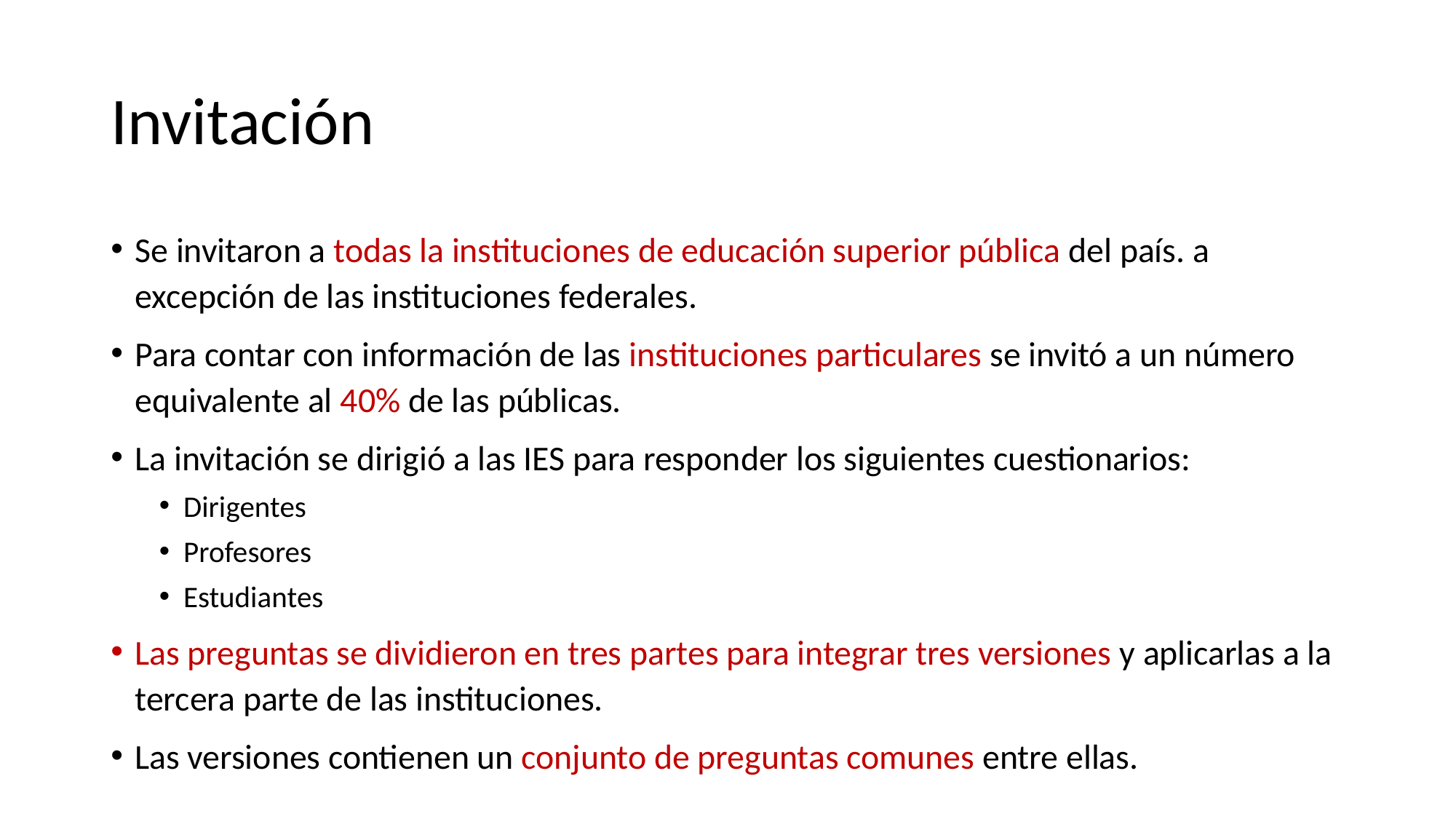

# Invitación
Se invitaron a todas la instituciones de educación superior pública del país. a excepción de las instituciones federales.
Para contar con información de las instituciones particulares se invitó a un número equivalente al 40% de las públicas.
La invitación se dirigió a las IES para responder los siguientes cuestionarios:
Dirigentes
Profesores
Estudiantes
Las preguntas se dividieron en tres partes para integrar tres versiones y aplicarlas a la tercera parte de las instituciones.
Las versiones contienen un conjunto de preguntas comunes entre ellas.